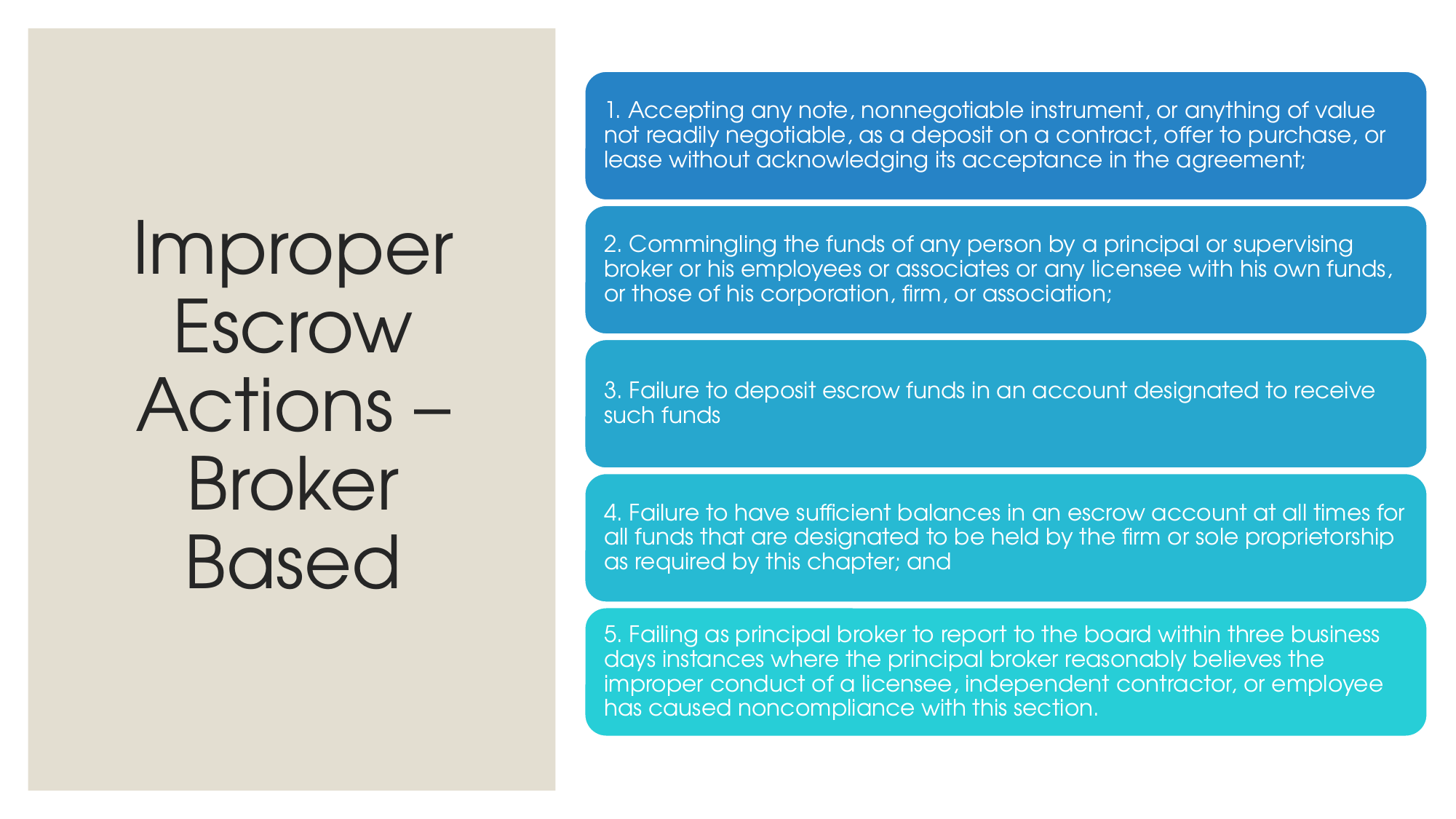

1. Accepting any note, nonnegotiable instrument, or anything of value not readily negotiable, as a deposit on a contract, offer to purchase, or lease without acknowledging its acceptance in the agreement;
2. Commingling the funds of any person by a principal or supervising broker or his employees or associates or any licensee with his own funds, or those of his corporation, firm, or association;
3. Failure to deposit escrow funds in an account designated to receive such funds
4. Failure to have sufficient balances in an escrow account at all times for all funds that are designated to be held by the firm or sole proprietorship as required by this chapter; and
5. Failing as principal broker to report to the board within three business days instances where the principal broker reasonably believes the improper conduct of a licensee, independent contractor, or employee has caused noncompliance with this section.

# Improper Escrow Actions – Broker Based